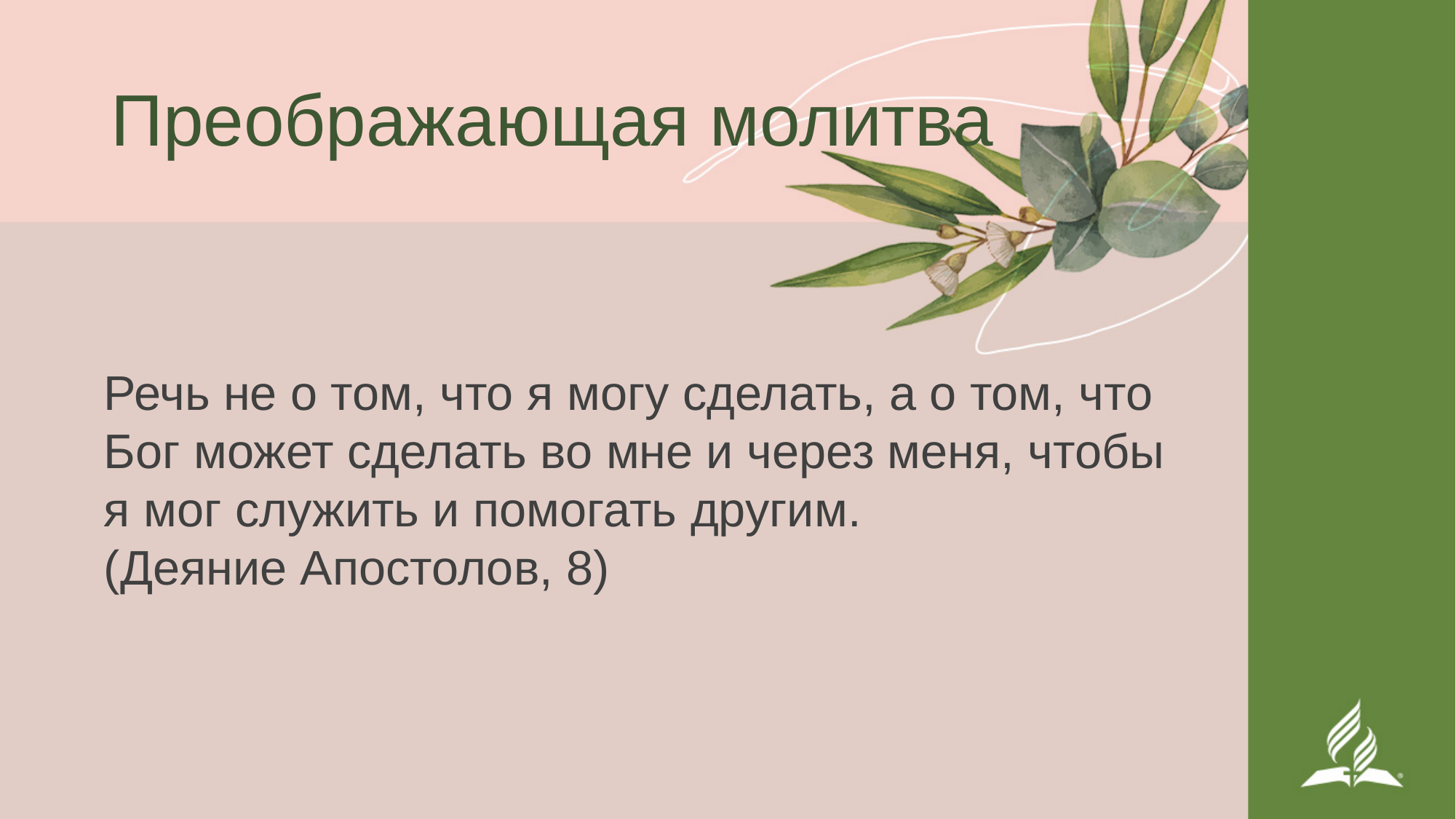

# Преображающая молитва
Речь не о том, что я могу сделать, а о том, что Бог может сделать во мне и через меня, чтобы я мог служить и помогать другим.
(Деяние Апостолов, 8)